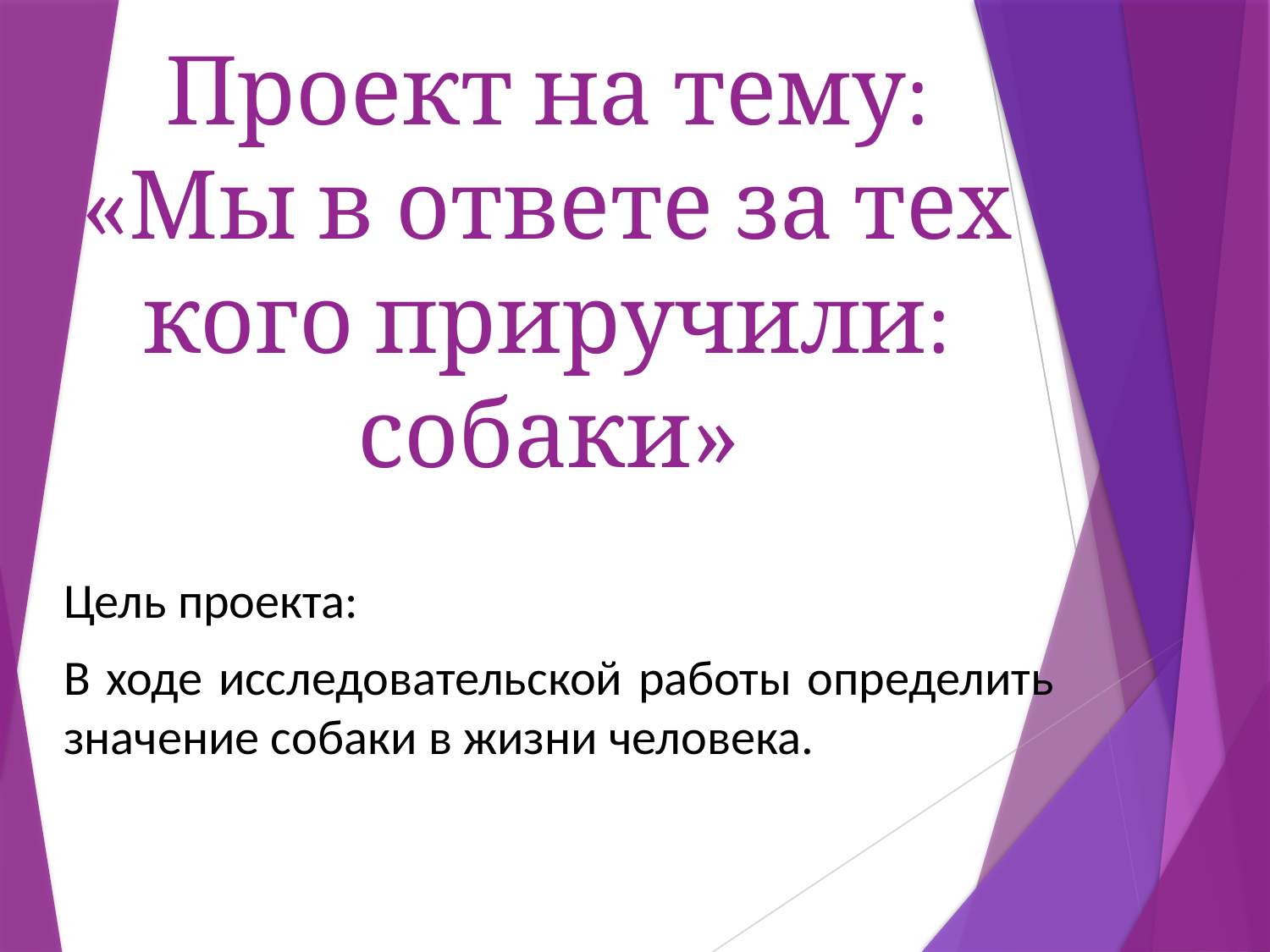

# Проект на тему: «Мы в ответе за тех кого приручили: собаки»
Цель проекта:
В ходе исследовательской работы определить значение собаки в жизни человека.